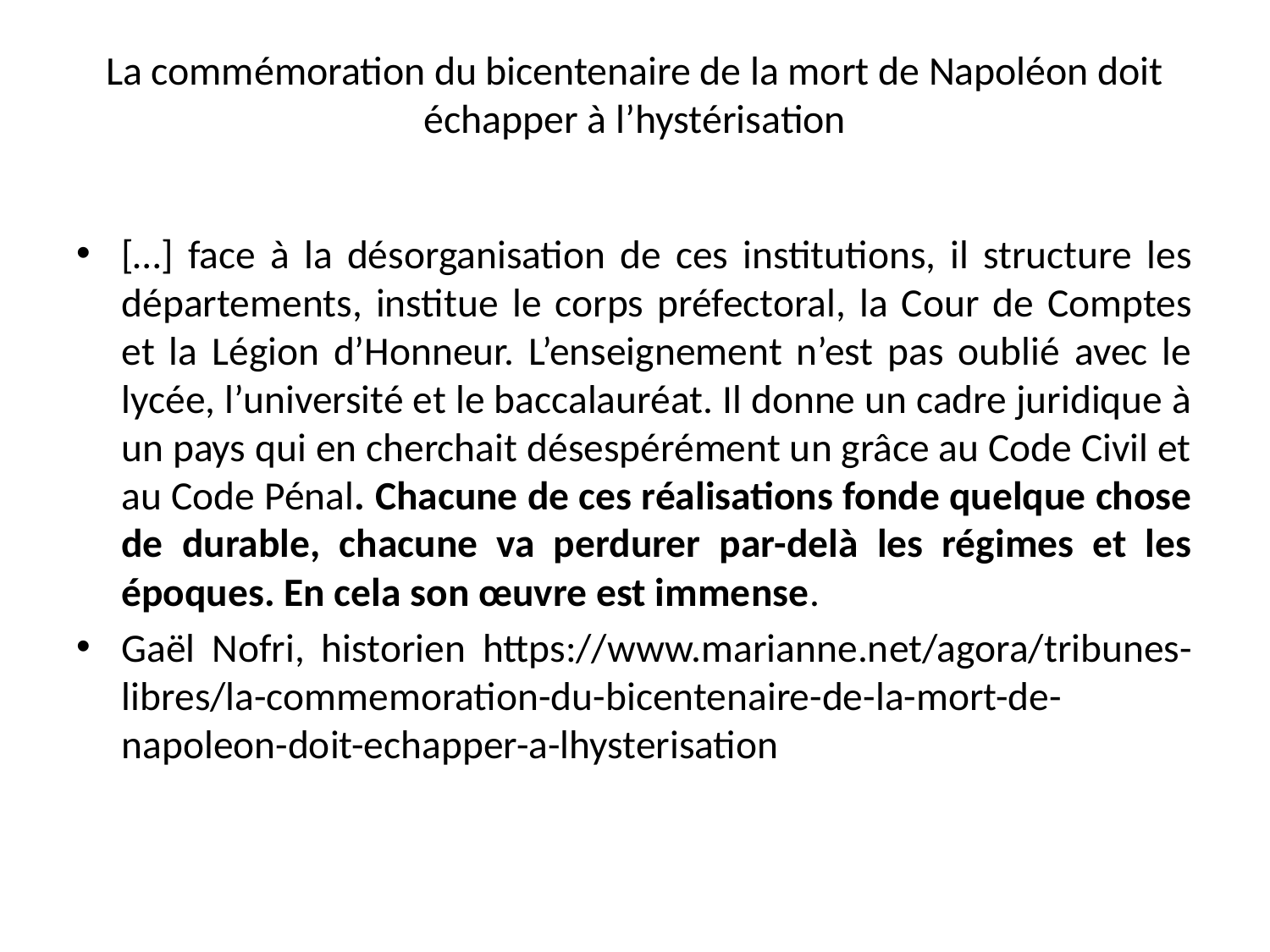

# La commémoration du bicentenaire de la mort de Napoléon doit échapper à l’hystérisation
[…] face à la désorganisation de ces institutions, il structure les départements, institue le corps préfectoral, la Cour de Comptes et la Légion d’Honneur. L’enseignement n’est pas oublié avec le lycée, l’université et le baccalauréat. Il donne un cadre juridique à un pays qui en cherchait désespérément un grâce au Code Civil et au Code Pénal. Chacune de ces réalisations fonde quelque chose de durable, chacune va perdurer par-delà les régimes et les époques. En cela son œuvre est immense.
Gaël Nofri, historien https://www.marianne.net/agora/tribunes-libres/la-commemoration-du-bicentenaire-de-la-mort-de-napoleon-doit-echapper-a-lhysterisation